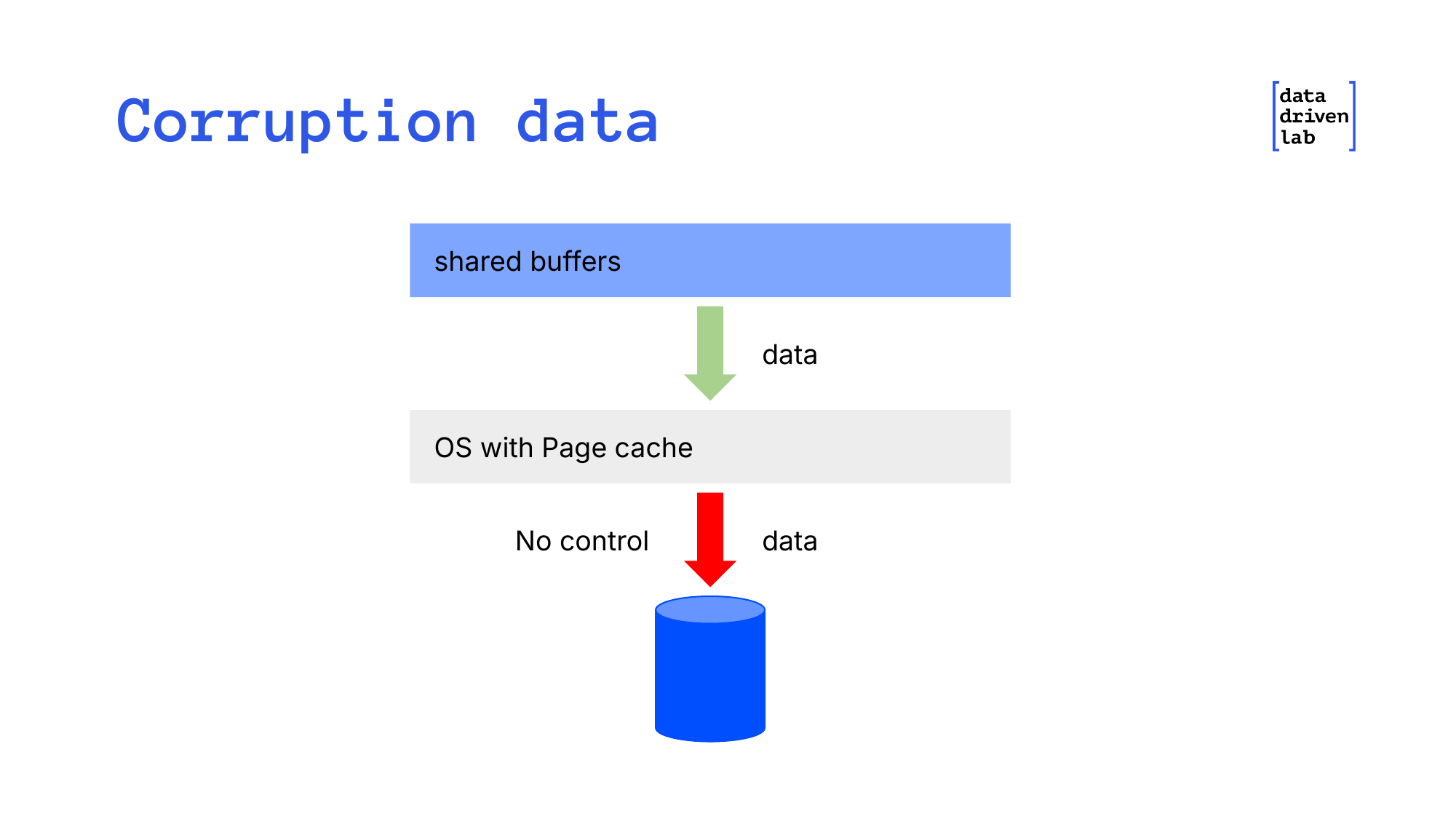

Corruption data

shared buffers

data

OS with Page cache

No control
data